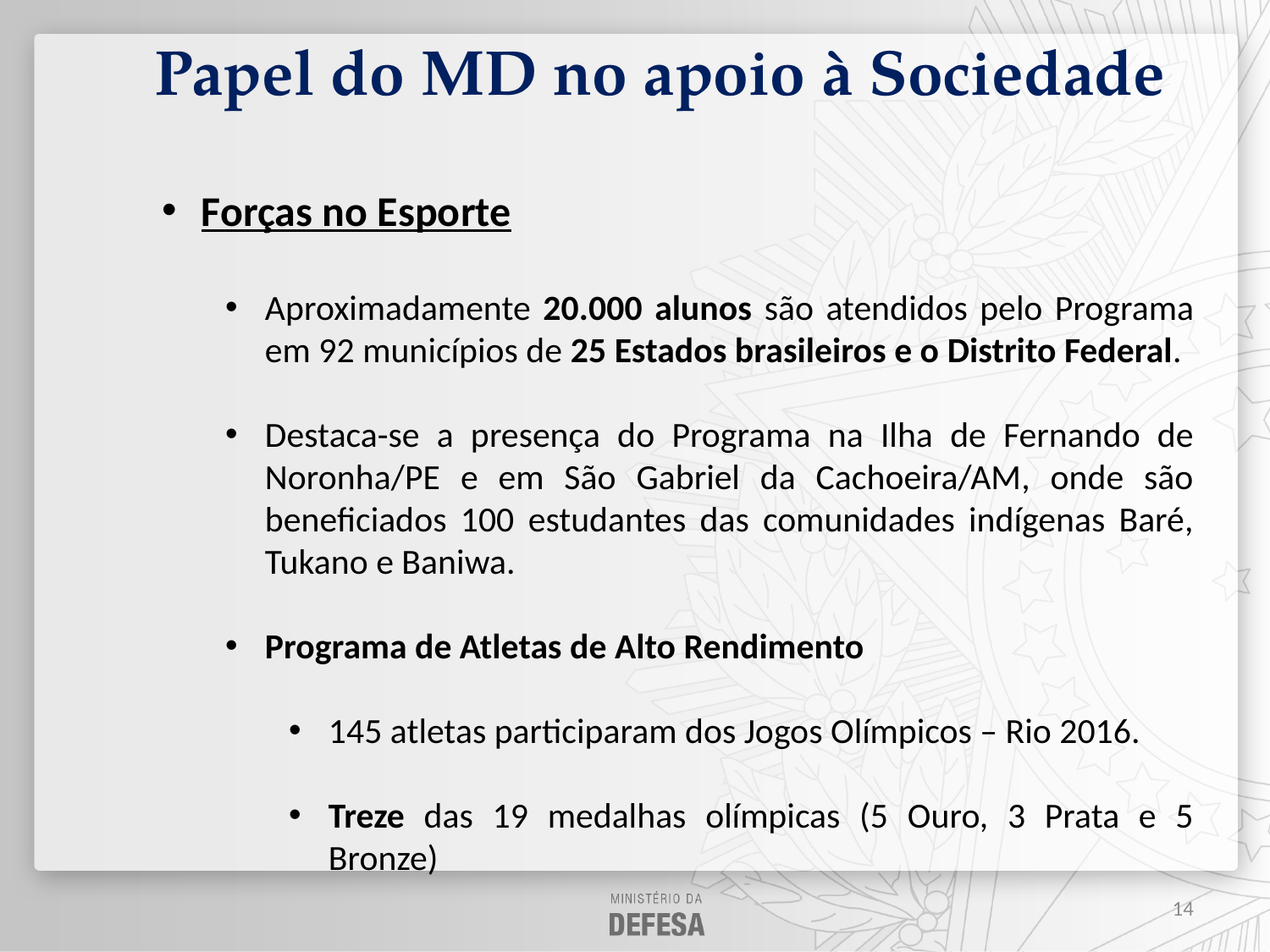

Papel do MD no apoio à Sociedade

Forças no Esporte

Aproximadamente 20.000 alunos são atendidos pelo Programa em 92 municípios de 25 Estados brasileiros e o Distrito Federal.

Destaca-se a presença do Programa na Ilha de Fernando de Noronha/PE e em São Gabriel da Cachoeira/AM, onde são beneficiados 100 estudantes das comunidades indígenas Baré, Tukano e Baniwa.

Programa de Atletas de Alto Rendimento

145 atletas participaram dos Jogos Olímpicos – Rio 2016.

Treze das 19 medalhas olímpicas (5 Ouro, 3 Prata e 5 Bronze)

14